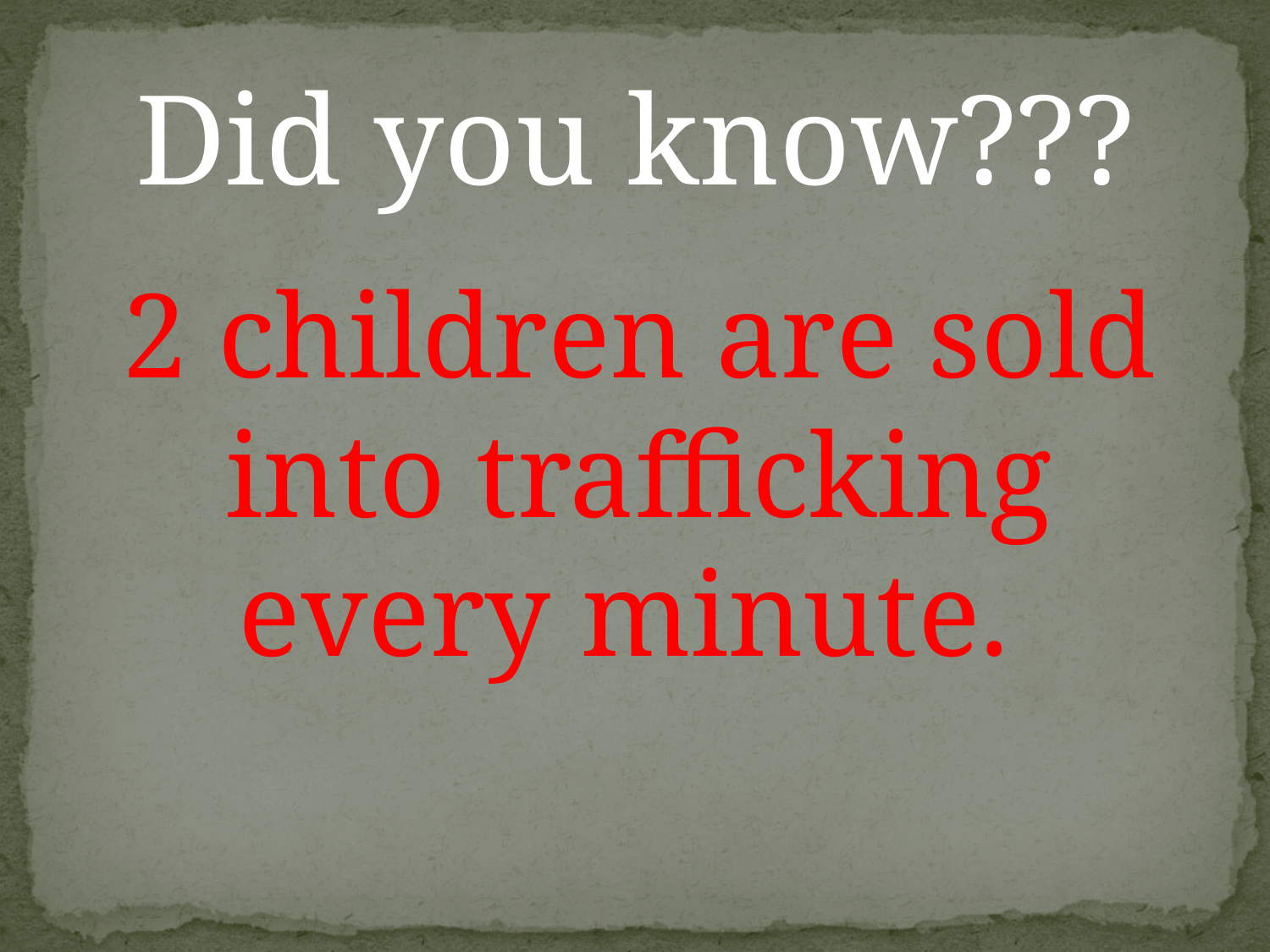

Did you know???

2 children are sold into trafficking every minute.